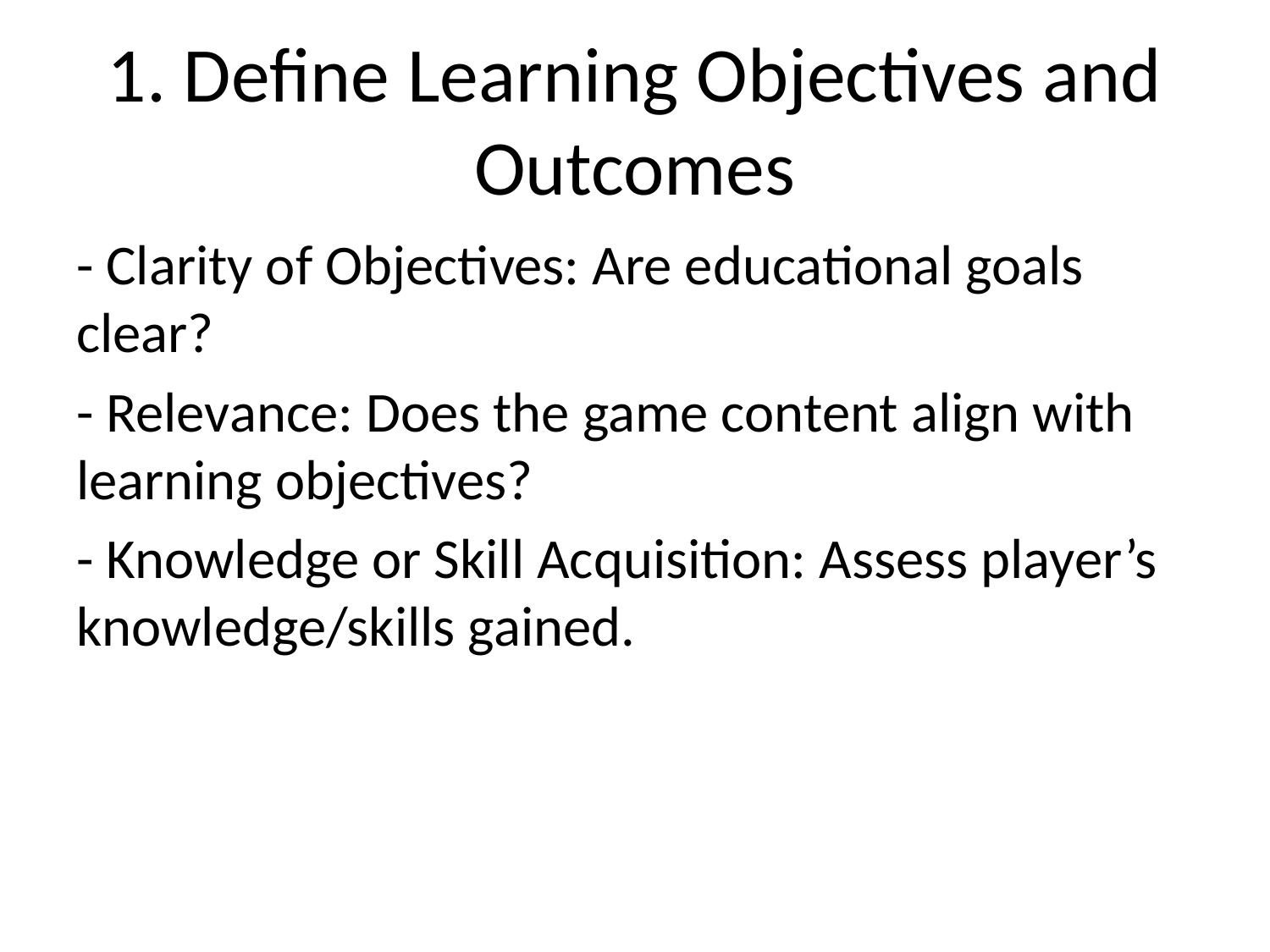

# 1. Define Learning Objectives and Outcomes
- Clarity of Objectives: Are educational goals clear?
- Relevance: Does the game content align with learning objectives?
- Knowledge or Skill Acquisition: Assess player’s knowledge/skills gained.